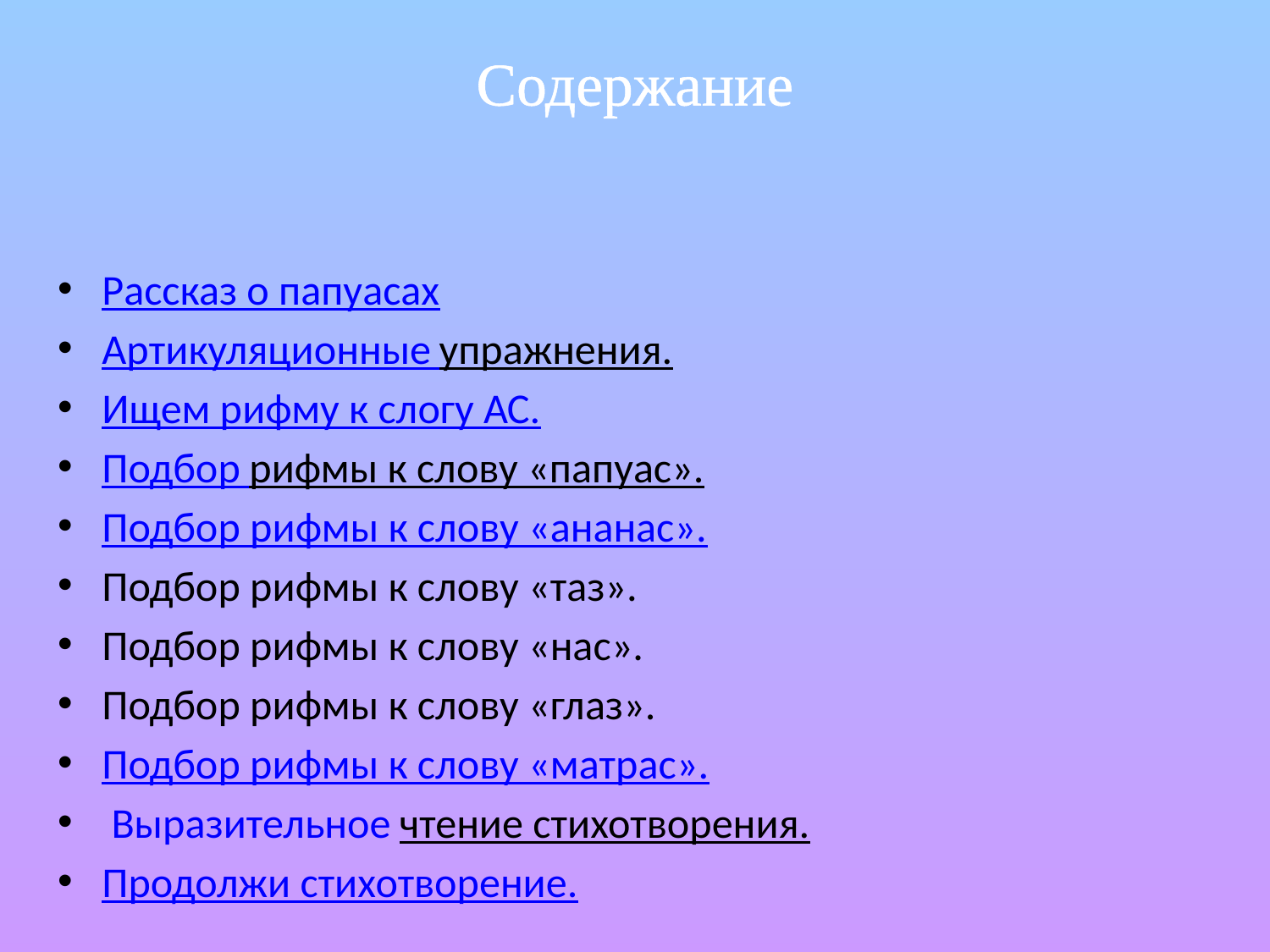

# Содержание

Рассказ о папуасах
Артикуляционные упражнения.
Ищем рифму к слогу АС.
Подбор рифмы к слову «папуас».
Подбор рифмы к слову «ананас».
Подбор рифмы к слову «таз».
Подбор рифмы к слову «нас».
Подбор рифмы к слову «глаз».
Подбор рифмы к слову «матрас».
 Выразительное чтение стихотворения.
Продолжи стихотворение.